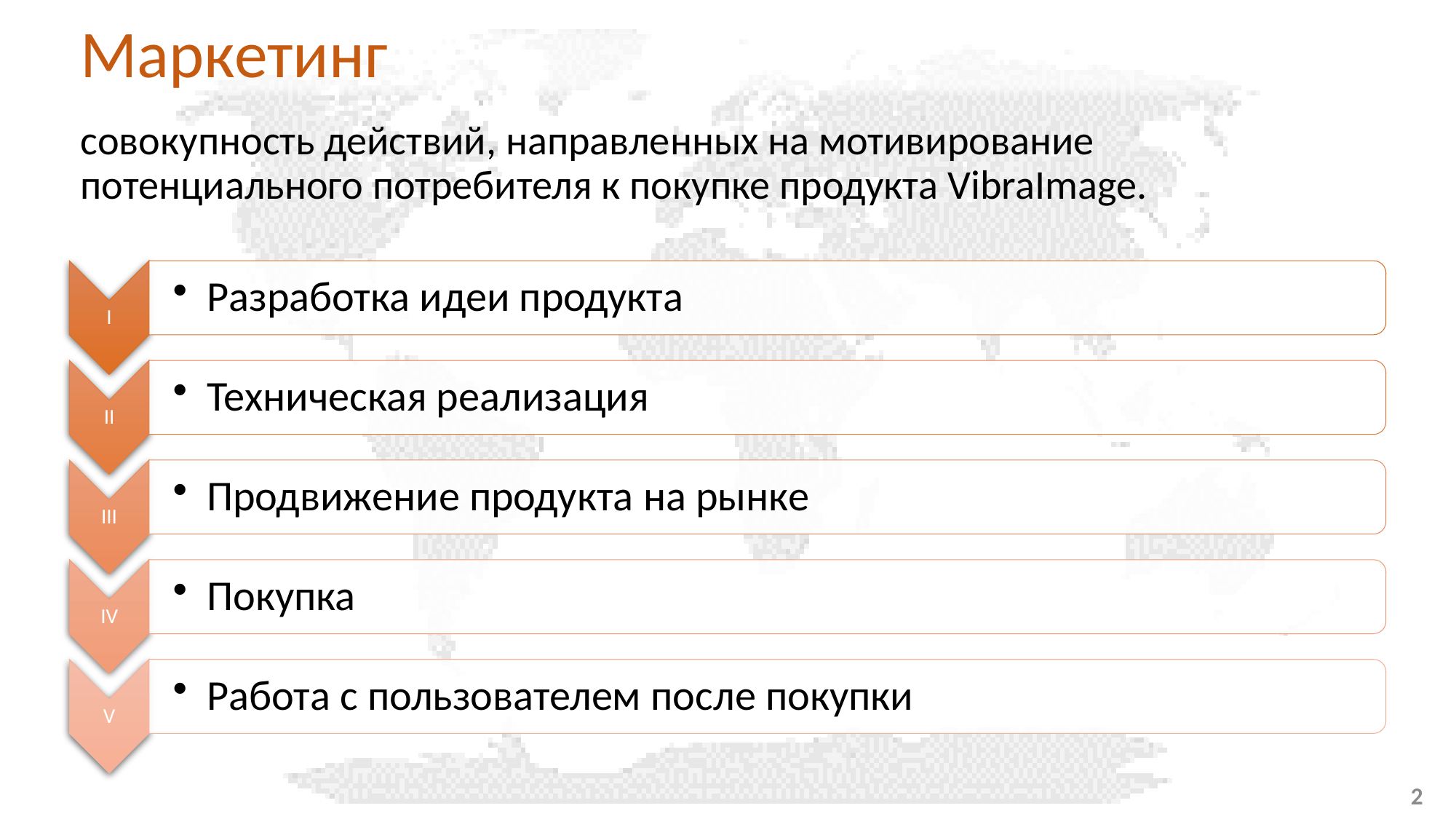

Маркетинг
# совокупность действий, направленных на мотивирование потенциального потребителя к покупке продукта VibraImage.
I
Разработка идеи продукта
II
Техническая реализация
III
Продвижение продукта на рынке
IV
Покупка
V
Работа с пользователем после покупки
2